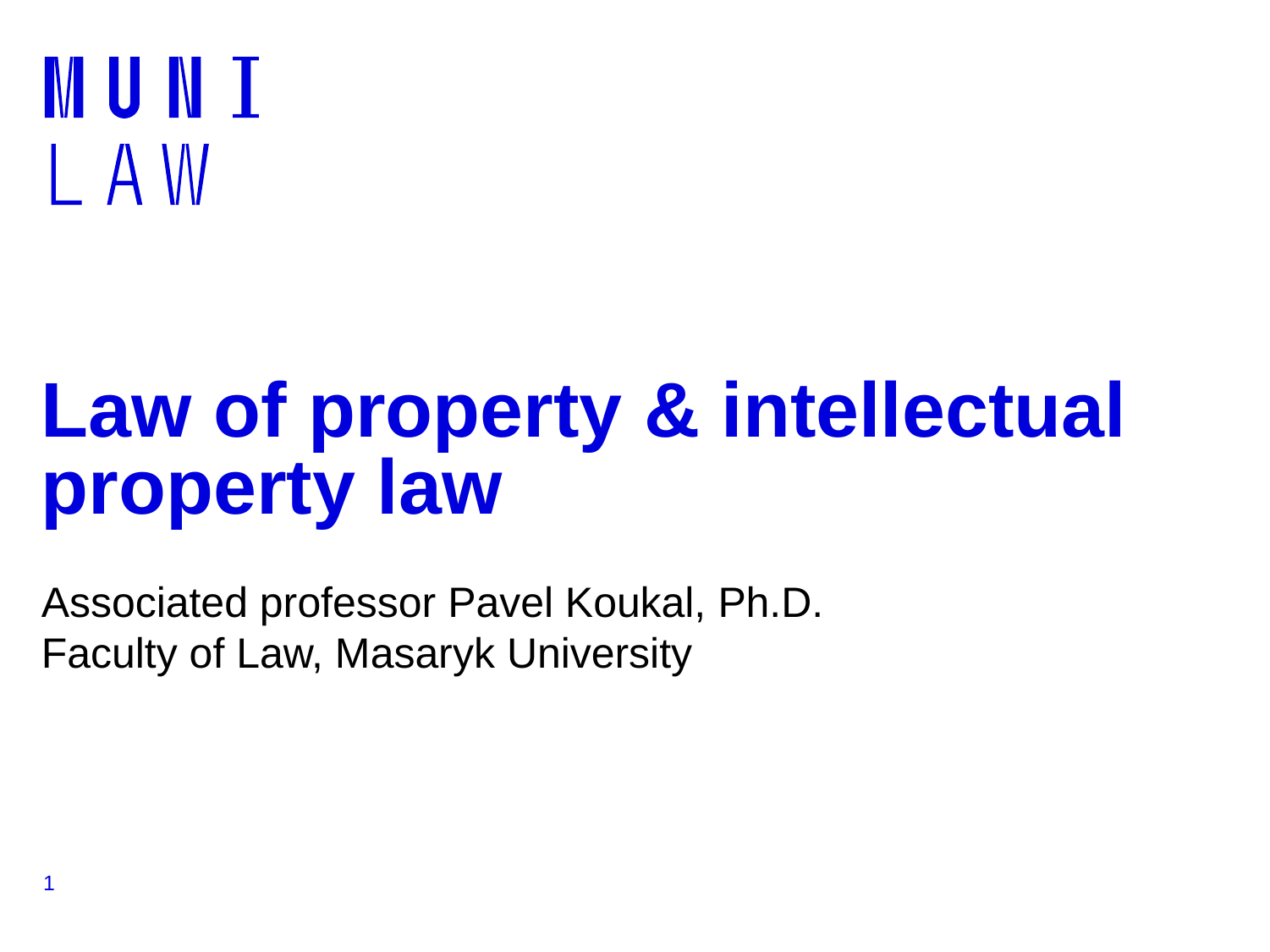

# Law of property & intellectual property law
Associated professor Pavel Koukal, Ph.D.
Faculty of Law, Masaryk University

1